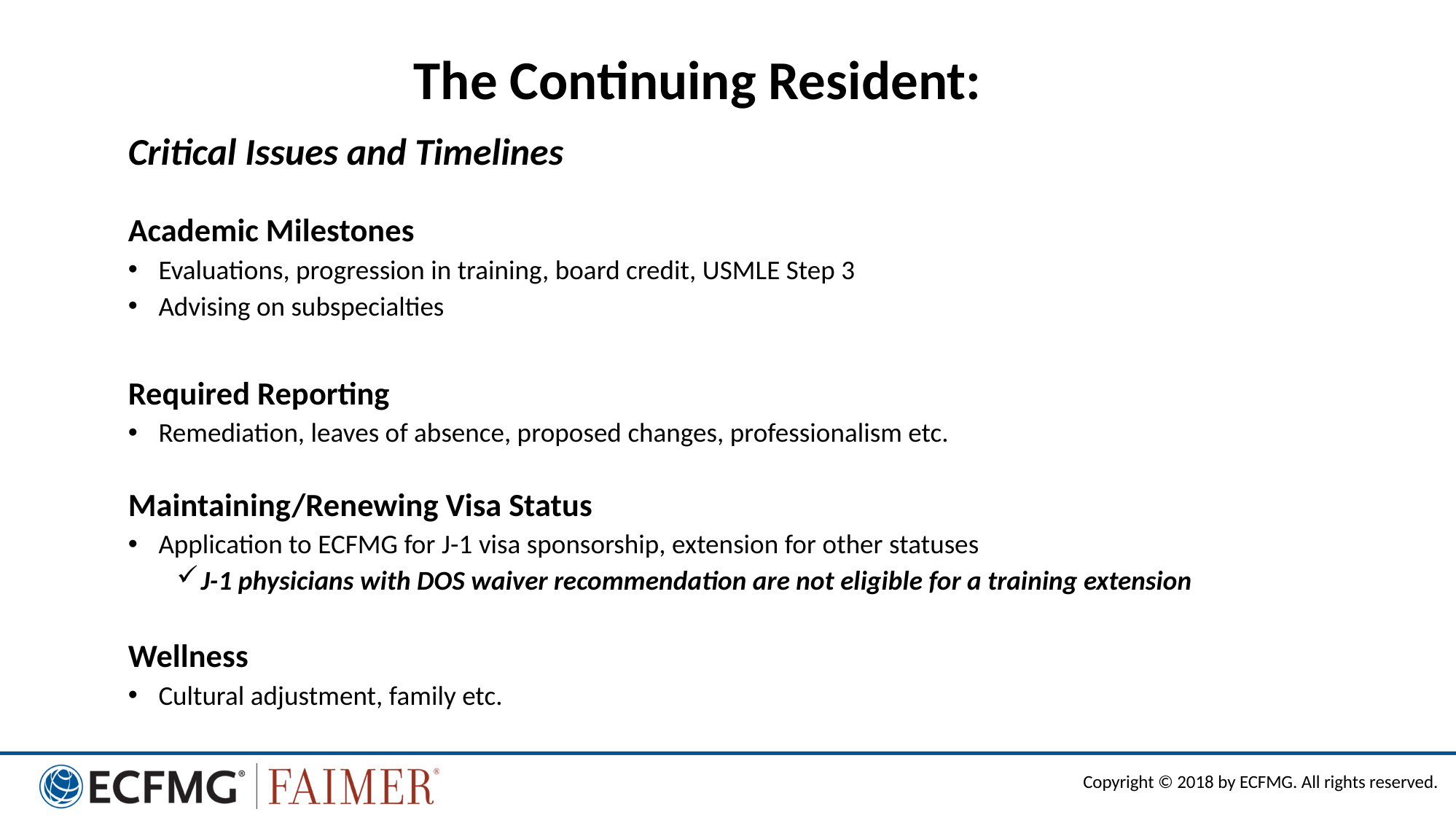

# The Continuing Resident:

			Critical Issues and Timelines

Academic Milestones
Evaluations, progression in training, board credit, USMLE Step 3
Advising on subspecialties

Required Reporting
Remediation, leaves of absence, proposed changes, professionalism etc.

Maintaining/Renewing Visa Status
Application to ECFMG for J-1 visa sponsorship, extension for other statuses
J-1 physicians with DOS waiver recommendation are not eligible for a training extension

Wellness
Cultural adjustment, family etc.